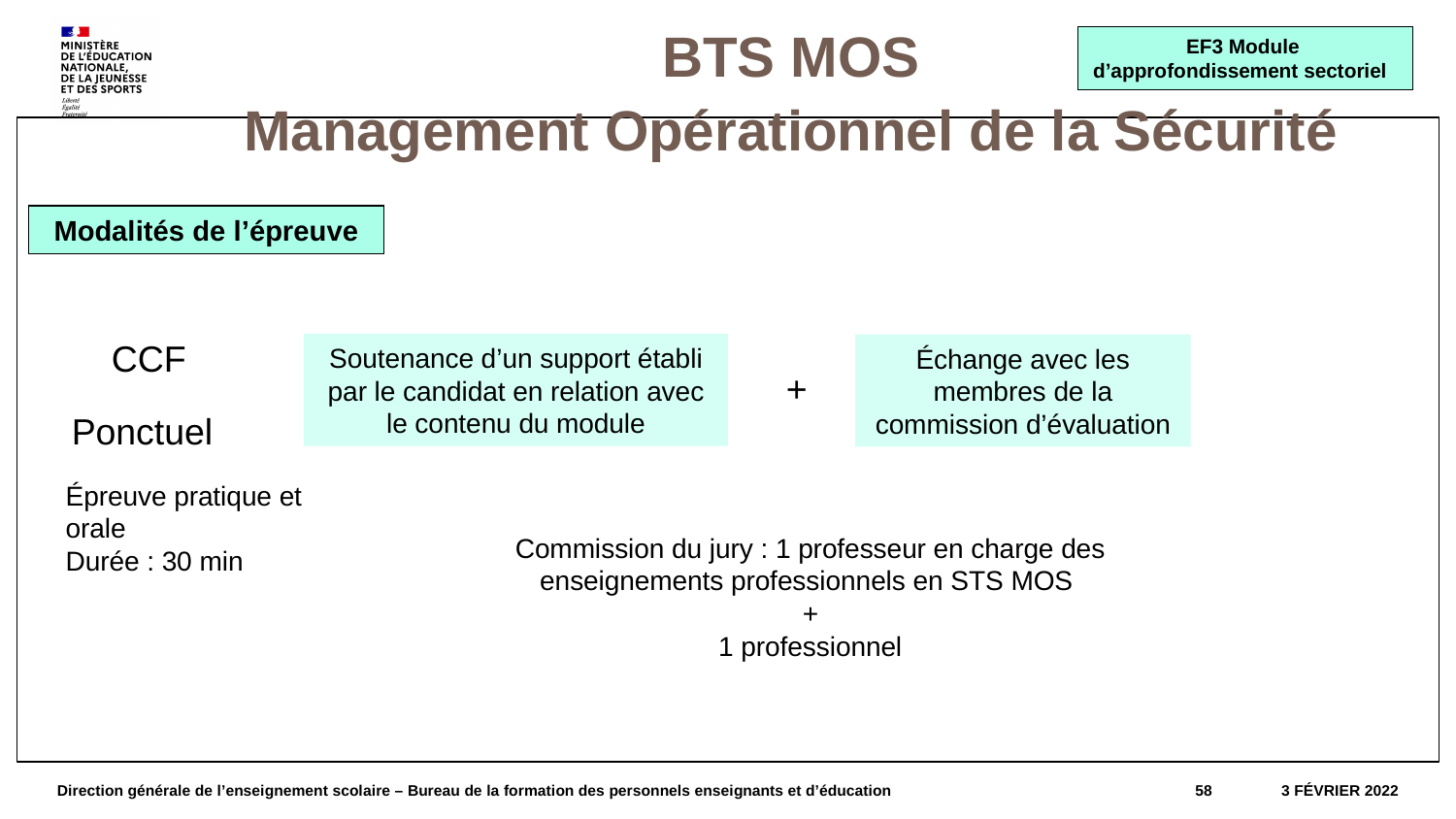

EF3 Module
d’approfondissement sectoriel
BTS MOS
Management Opérationnel de la Sécurité
#
Modalités de l’épreuve
CCF
Soutenance d’un support établi par le candidat en relation avec le contenu du module
Échange avec les membres de la commission d’évaluation
+
Ponctuel
Épreuve pratique et orale
Durée : 30 min
Commission du jury : 1 professeur en charge des enseignements professionnels en STS MOS
+
1 professionnel
Direction générale de l’enseignement scolaire – Bureau de la formation des personnels enseignants et d’éducation
58
3 février 2022